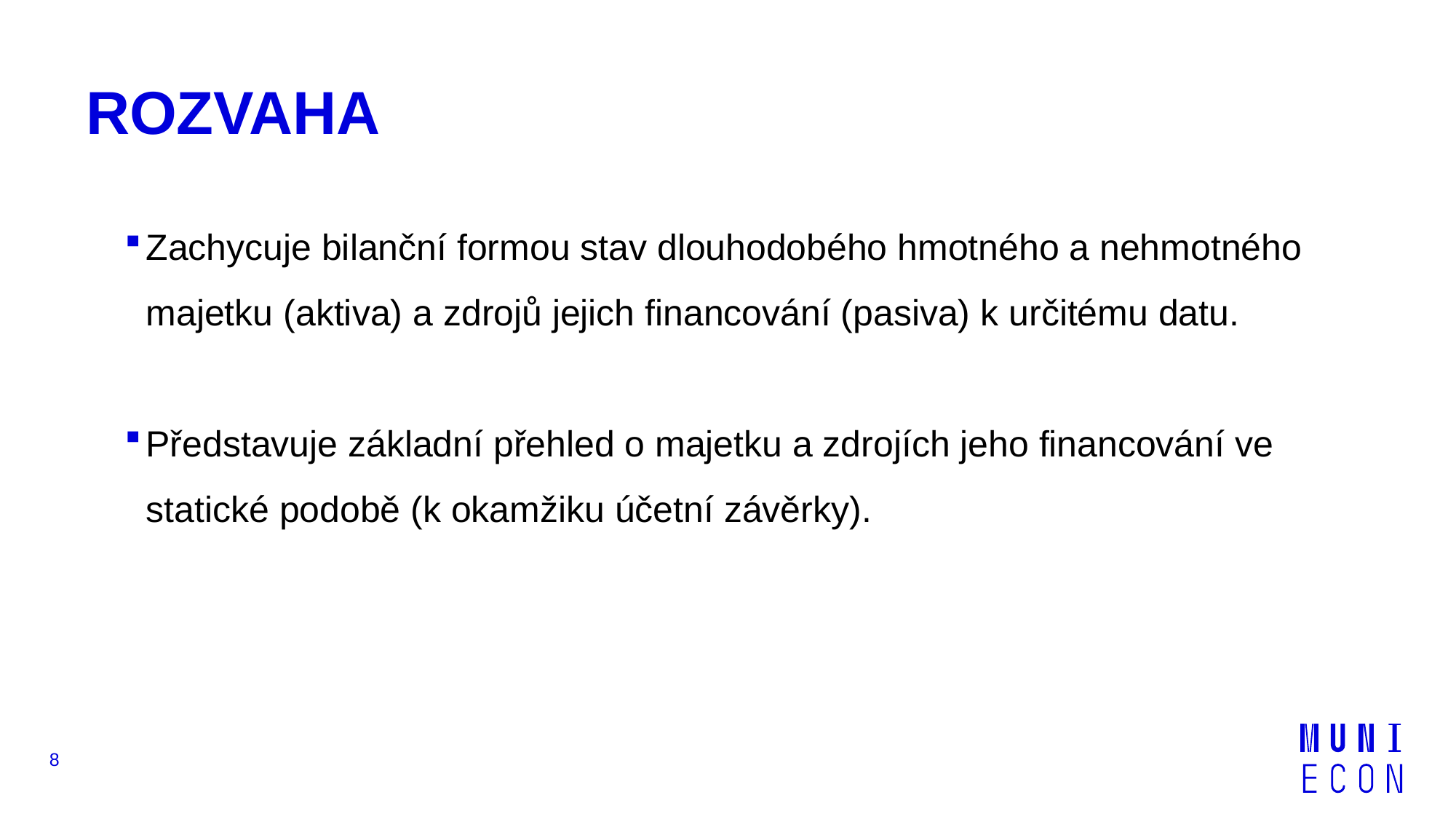

# ROZVAHA
Zachycuje bilanční formou stav dlouhodobého hmotného a nehmotného majetku (aktiva) a zdrojů jejich financování (pasiva) k určitému datu.

Představuje základní přehled o majetku a zdrojích jeho financování ve statické podobě (k okamžiku účetní závěrky).
8